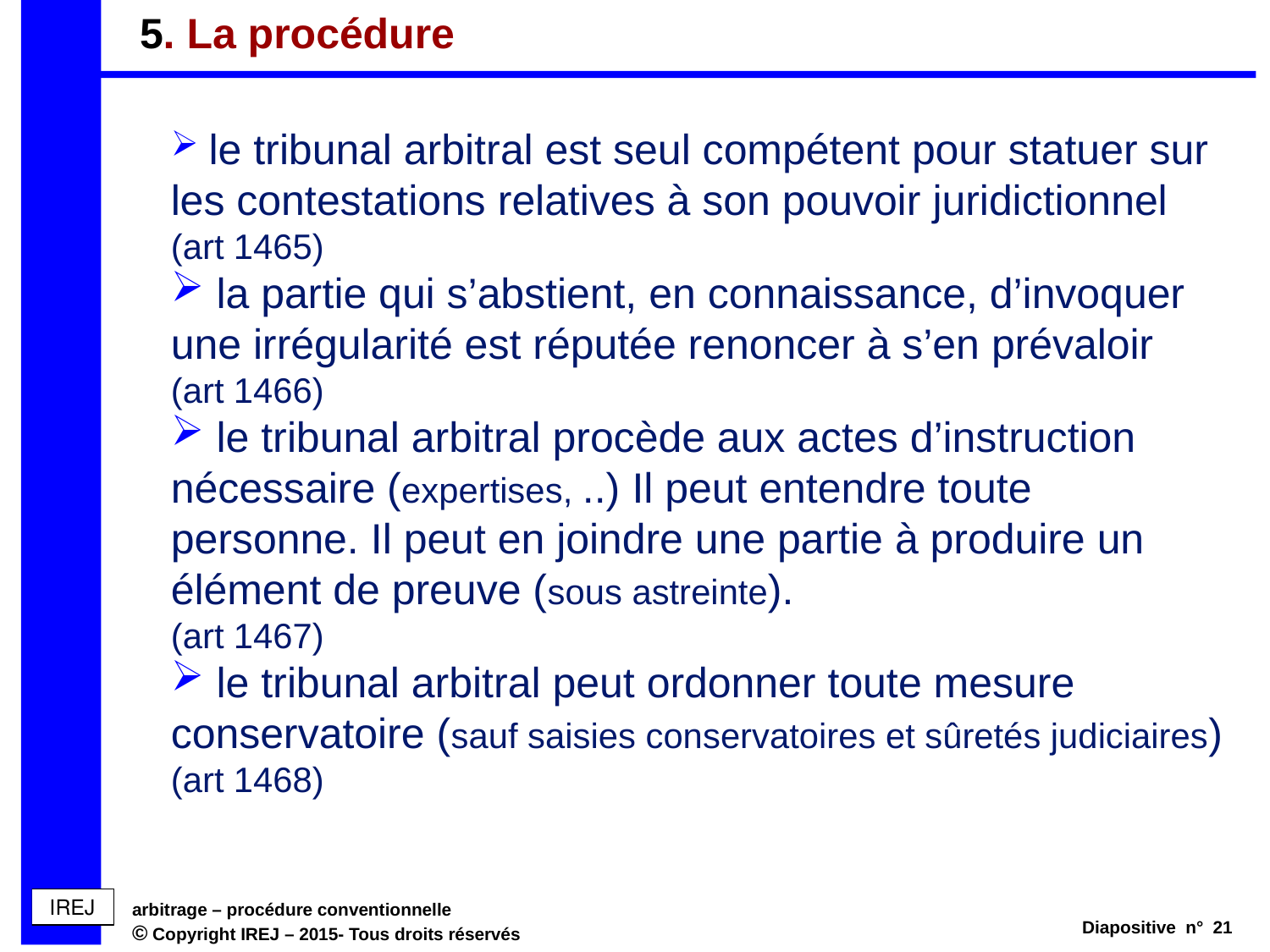

# 5. La procédure
 le tribunal arbitral est seul compétent pour statuer sur les contestations relatives à son pouvoir juridictionnel
(art 1465)
 la partie qui s’abstient, en connaissance, d’invoquer une irrégularité est réputée renoncer à s’en prévaloir
(art 1466)
 le tribunal arbitral procède aux actes d’instruction nécessaire (expertises, ..) Il peut entendre toute personne. Il peut en joindre une partie à produire un élément de preuve (sous astreinte).
(art 1467)
 le tribunal arbitral peut ordonner toute mesure conservatoire (sauf saisies conservatoires et sûretés judiciaires) (art 1468)